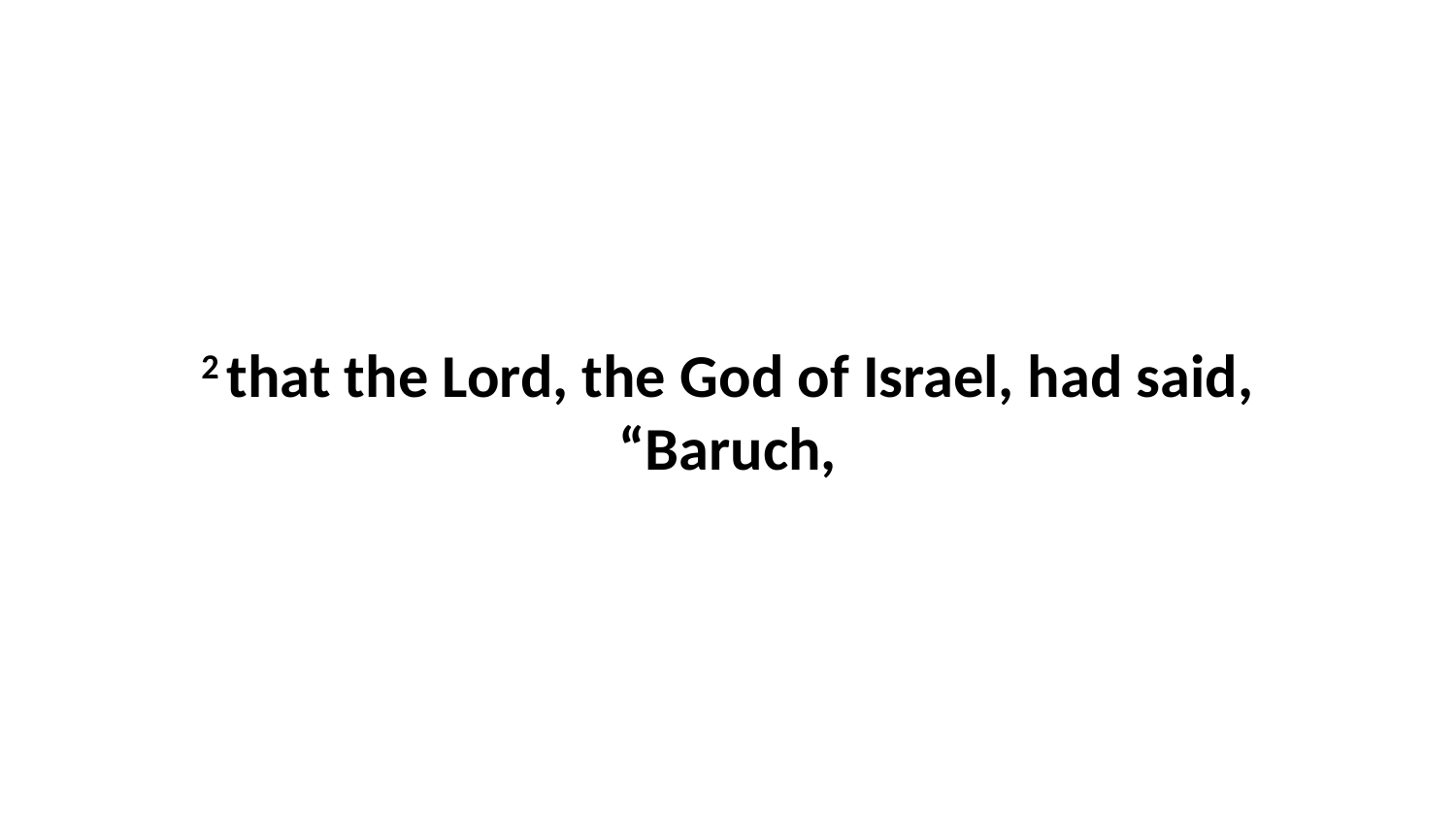

2 that the Lord, the God of Israel, had said, “Baruch,